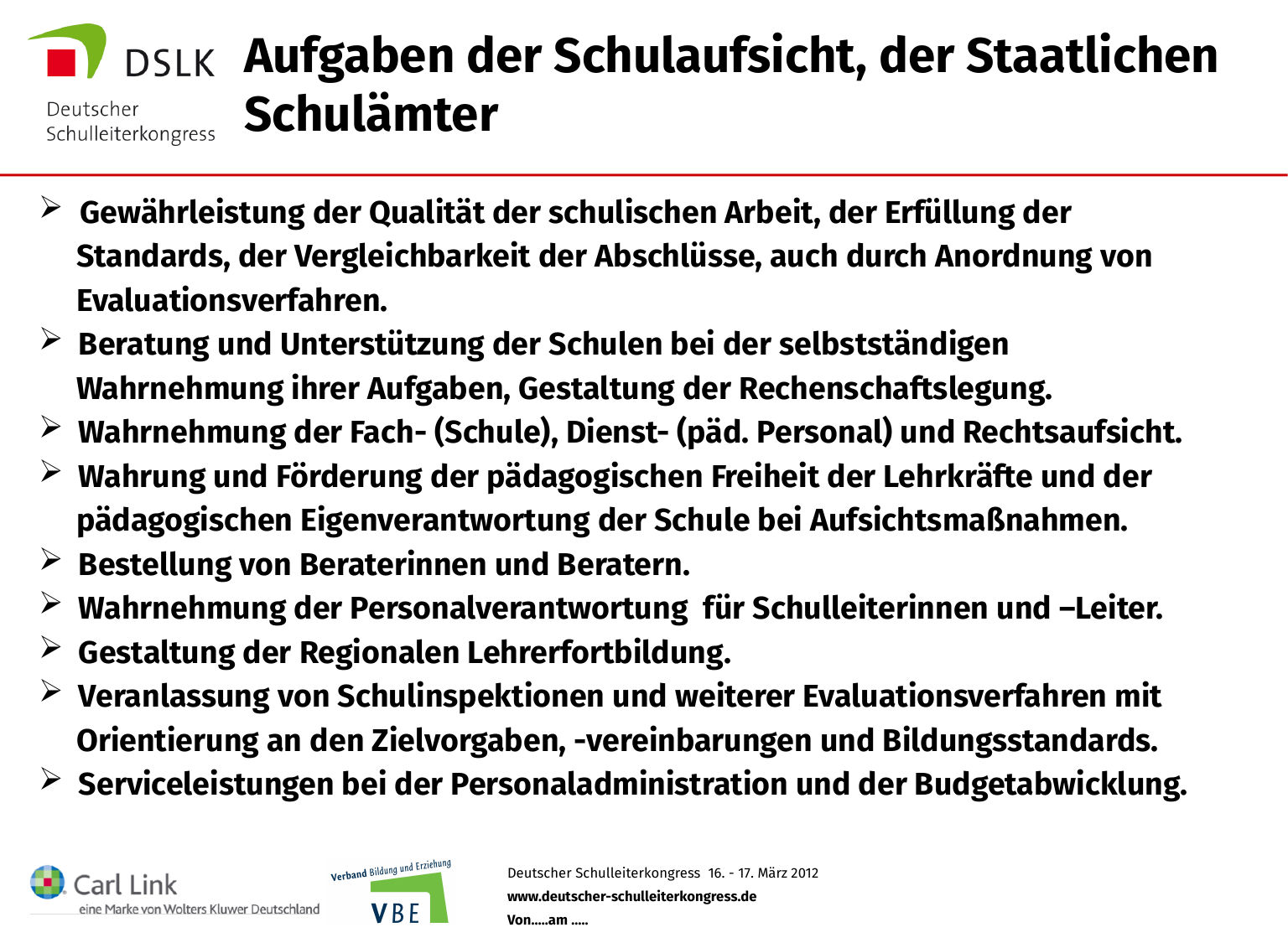

# Aufgaben der Schulaufsicht, der Staatlichen Schulämter
  Gewährleistung der Qualität der schulischen Arbeit, der Erfüllung der
     Standards, der Vergleichbarkeit der Abschlüsse, auch durch Anordnung von
     Evaluationsverfahren.
  Beratung und Unterstützung der Schulen bei der selbstständigen
     Wahrnehmung ihrer Aufgaben, Gestaltung der Rechenschaftslegung.
  Wahrnehmung der Fach- (Schule), Dienst- (päd. Personal) und Rechtsaufsicht.
  Wahrung und Förderung der pädagogischen Freiheit der Lehrkräfte und der
     pädagogischen Eigenverantwortung der Schule bei Aufsichtsmaßnahmen.
  Bestellung von Beraterinnen und Beratern.
  Wahrnehmung der Personalverantwortung  für Schulleiterinnen und –Leiter.
  Gestaltung der Regionalen Lehrerfortbildung.
  Veranlassung von Schulinspektionen und weiterer Evaluationsverfahren mit
     Orientierung an den Zielvorgaben, -vereinbarungen und Bildungsstandards.
  Serviceleistungen bei der Personaladministration und der Budgetabwicklung.